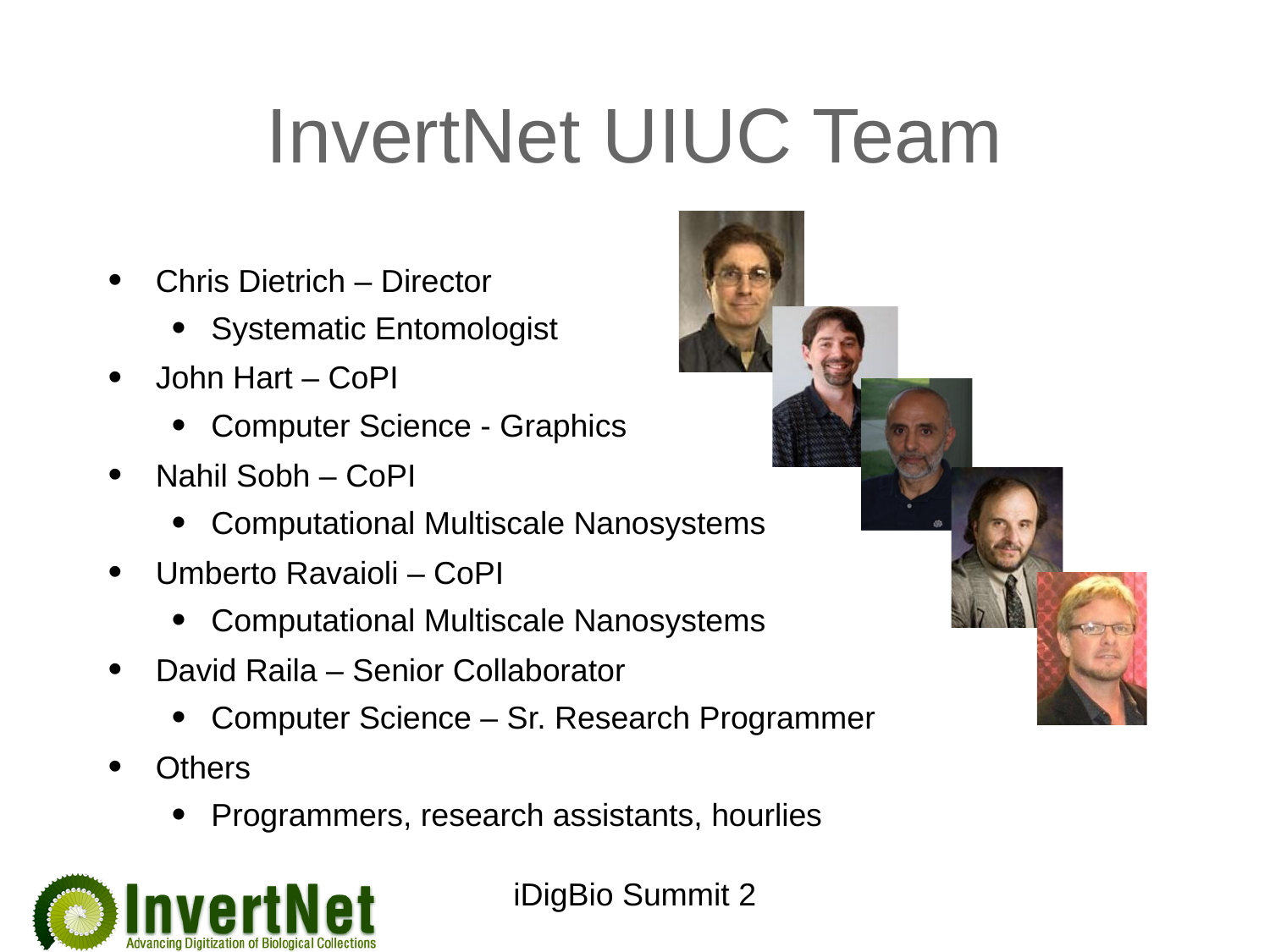

# InvertNet UIUC Team

Chris Dietrich – Director
Systematic Entomologist
John Hart – CoPI
Computer Science - Graphics
Nahil Sobh – CoPI
Computational Multiscale Nanosystems
Umberto Ravaioli – CoPI
Computational Multiscale Nanosystems
David Raila – Senior Collaborator
Computer Science – Sr. Research Programmer
Others
Programmers, research assistants, hourlies

iDigBio Summit 2